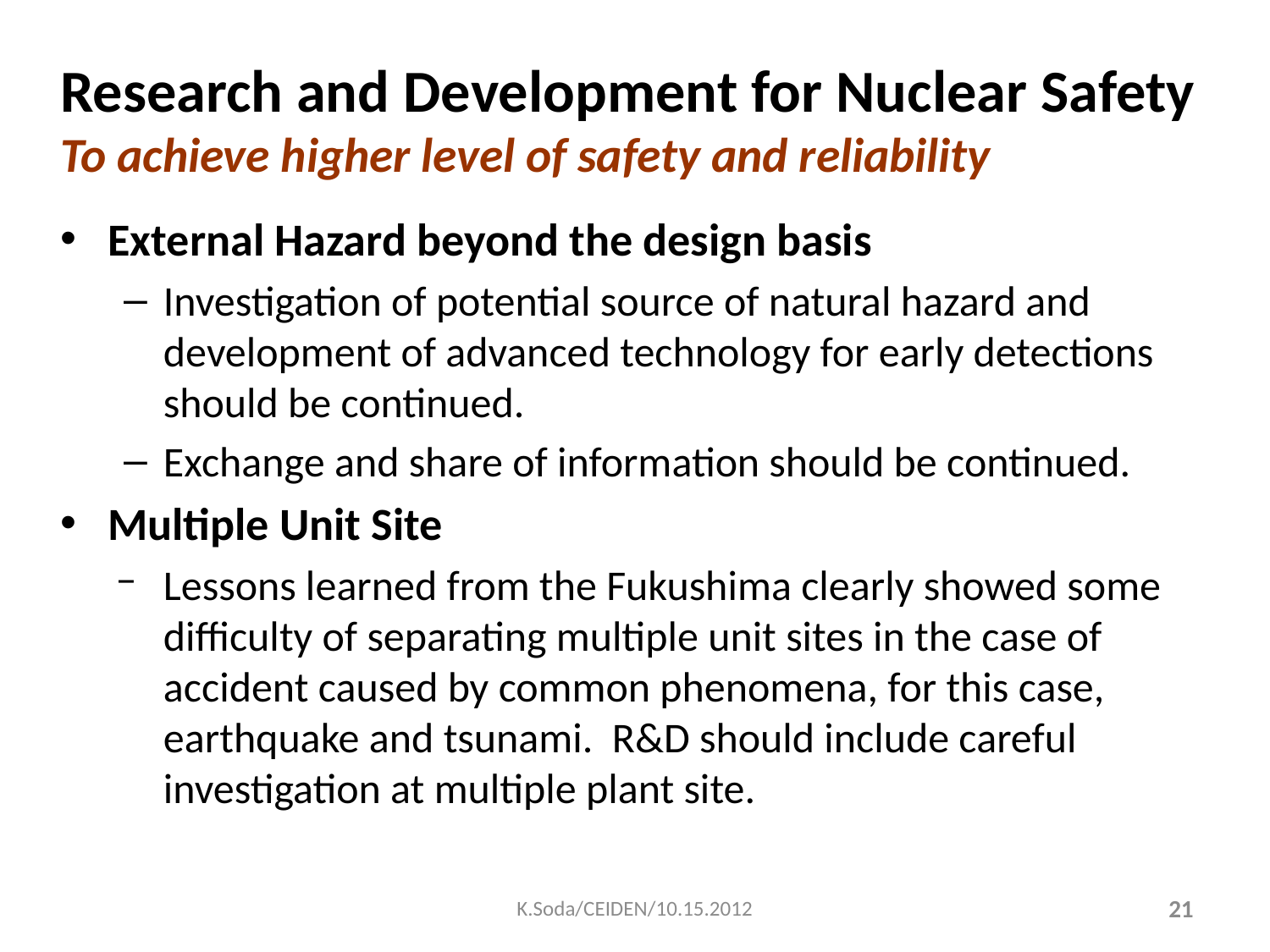

# Research and Development for Nuclear Safety To achieve higher level of safety and reliability
External Hazard beyond the design basis
Investigation of potential source of natural hazard and development of advanced technology for early detections should be continued.
Exchange and share of information should be continued.
Multiple Unit Site
Lessons learned from the Fukushima clearly showed some difficulty of separating multiple unit sites in the case of accident caused by common phenomena, for this case, earthquake and tsunami.  R&D should include careful investigation at multiple plant site.

K.Soda/CEIDEN/10.15.2012
21